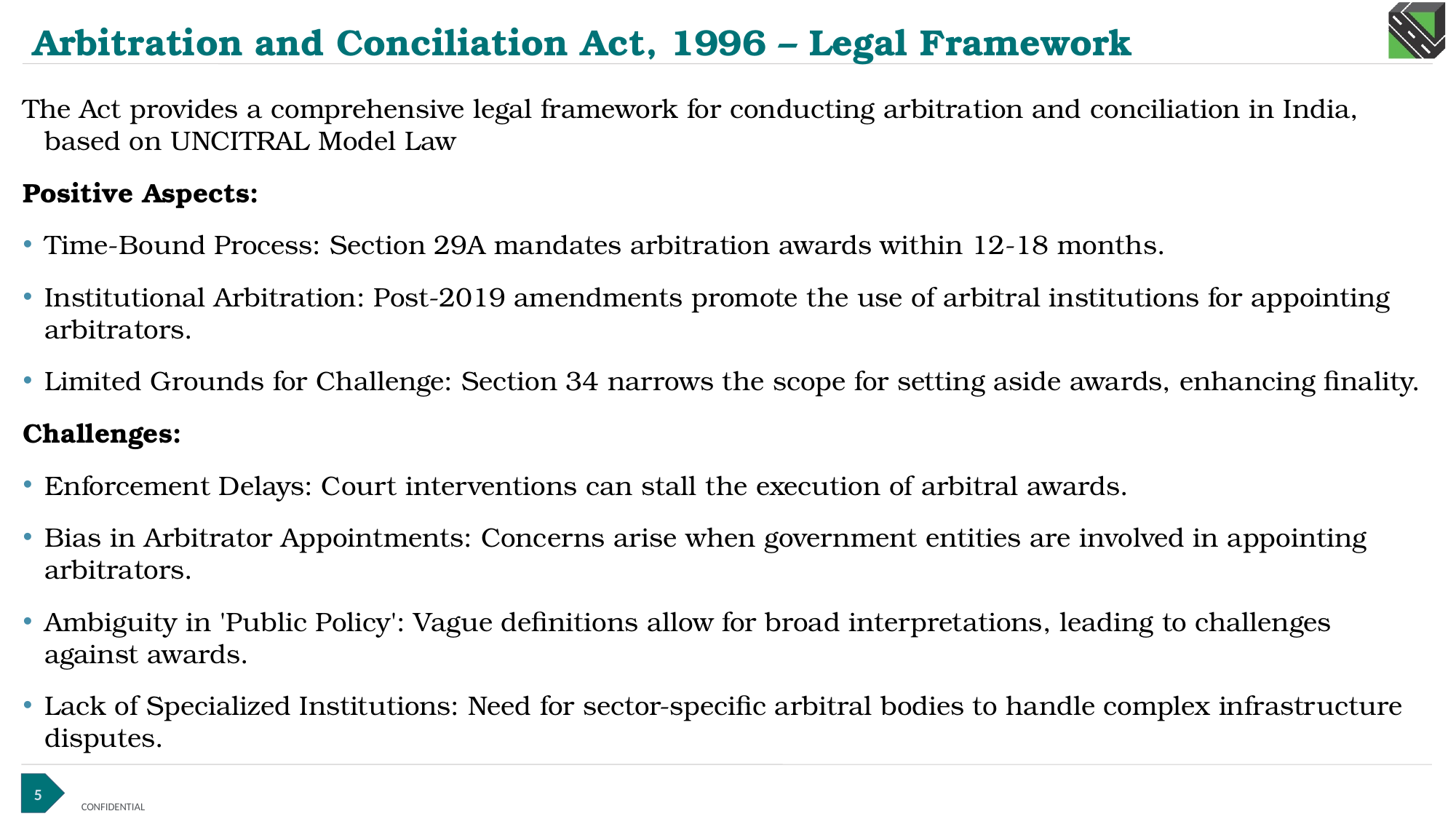

# Arbitration and Conciliation Act, 1996 – Legal Framework
The Act provides a comprehensive legal framework for conducting arbitration and conciliation in India, based on UNCITRAL Model Law
Positive Aspects:
Time-Bound Process: Section 29A mandates arbitration awards within 12-18 months.
Institutional Arbitration: Post-2019 amendments promote the use of arbitral institutions for appointing arbitrators.
Limited Grounds for Challenge: Section 34 narrows the scope for setting aside awards, enhancing finality.
Challenges:
Enforcement Delays: Court interventions can stall the execution of arbitral awards.
Bias in Arbitrator Appointments: Concerns arise when government entities are involved in appointing arbitrators.
Ambiguity in 'Public Policy': Vague definitions allow for broad interpretations, leading to challenges against awards.
Lack of Specialized Institutions: Need for sector-specific arbitral bodies to handle complex infrastructure disputes.